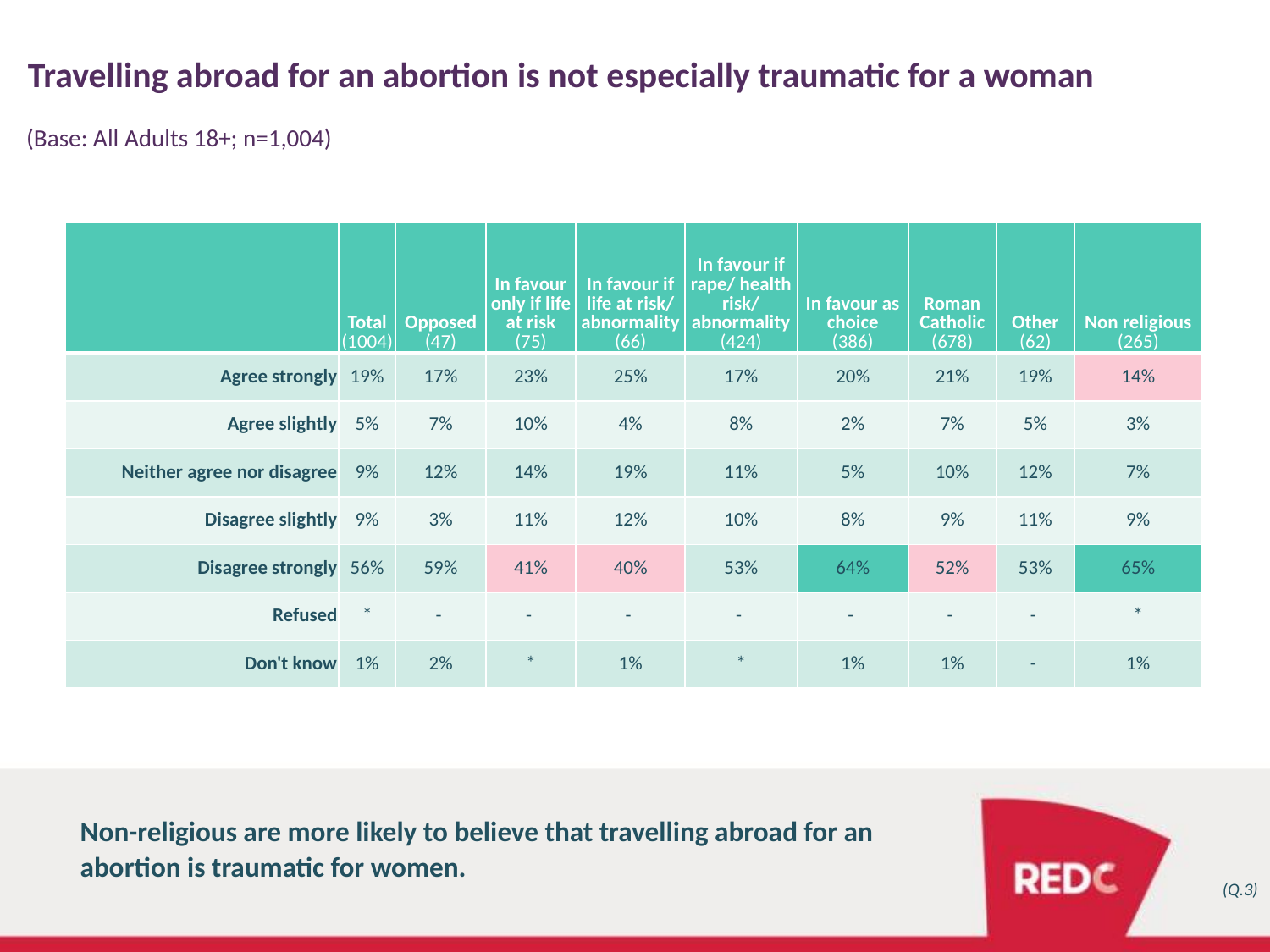

Travelling abroad for an abortion is not especially traumatic for a woman
(Base: All Adults 18+; n=1,004)
|  | Total (1004) | Opposed (47) | In favour only if life at risk (75) | In favour if life at risk/ abnormality (66) | In favour if rape/ health risk/ abnormality (424) | In favour as choice (386) | Roman Catholic (678) | Other (62) | Non religious (265) |
| --- | --- | --- | --- | --- | --- | --- | --- | --- | --- |
| Agree strongly | 19% | 17% | 23% | 25% | 17% | 20% | 21% | 19% | 14% |
| Agree slightly | 5% | 7% | 10% | 4% | 8% | 2% | 7% | 5% | 3% |
| Neither agree nor disagree | 9% | 12% | 14% | 19% | 11% | 5% | 10% | 12% | 7% |
| Disagree slightly | 9% | 3% | 11% | 12% | 10% | 8% | 9% | 11% | 9% |
| Disagree strongly | 56% | 59% | 41% | 40% | 53% | 64% | 52% | 53% | 65% |
| Refused | \* | - | - | - | - | - | - | - | \* |
| Don't know | 1% | 2% | \* | 1% | \* | 1% | 1% | - | 1% |
Non-religious are more likely to believe that travelling abroad for an abortion is traumatic for women.
(Q.3)